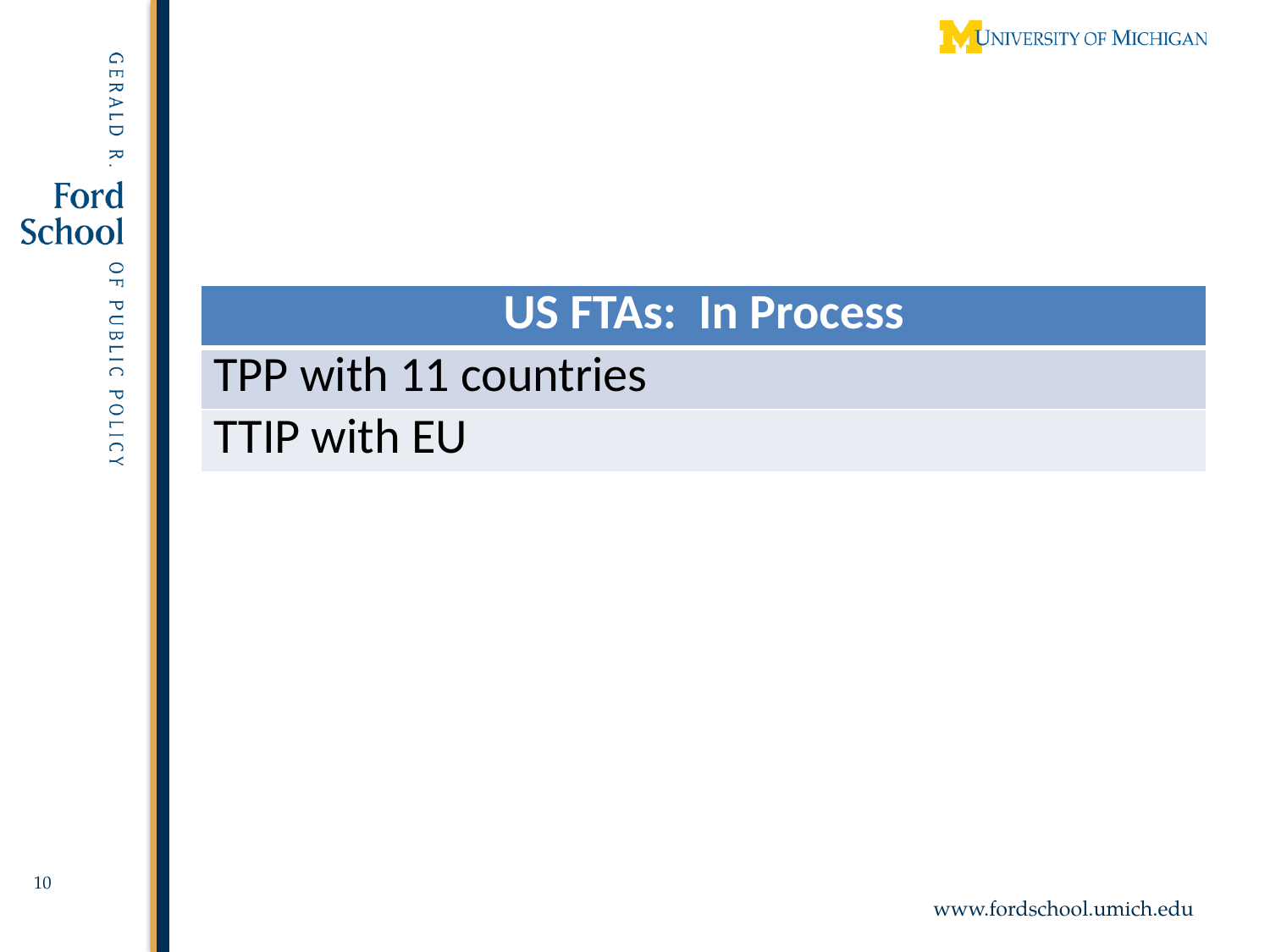

| US FTAs: In Process |
| --- |
| TPP with 11 countries |
| TTIP with EU |
10